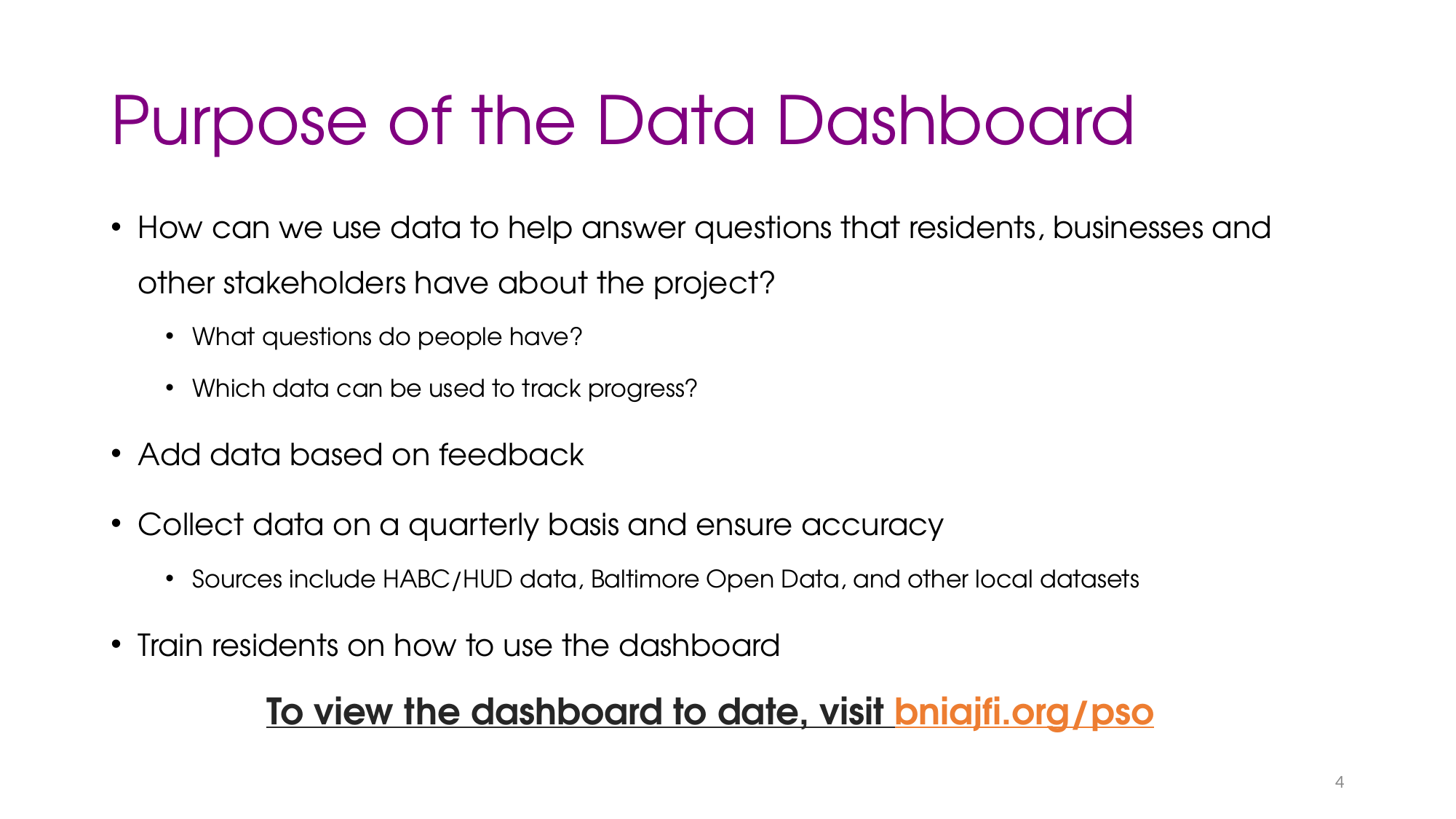

# Purpose of the Data Dashboard
How can we use data to help answer questions that residents, businesses and other stakeholders have about the project?
What questions do people have?
Which data can be used to track progress?
Add data based on feedback
Collect data on a quarterly basis and ensure accuracy
Sources include HABC/HUD data, Baltimore Open Data, and other local datasets
Train residents on how to use the dashboard

To view the dashboard to date, visit bniajfi.org/pso
4